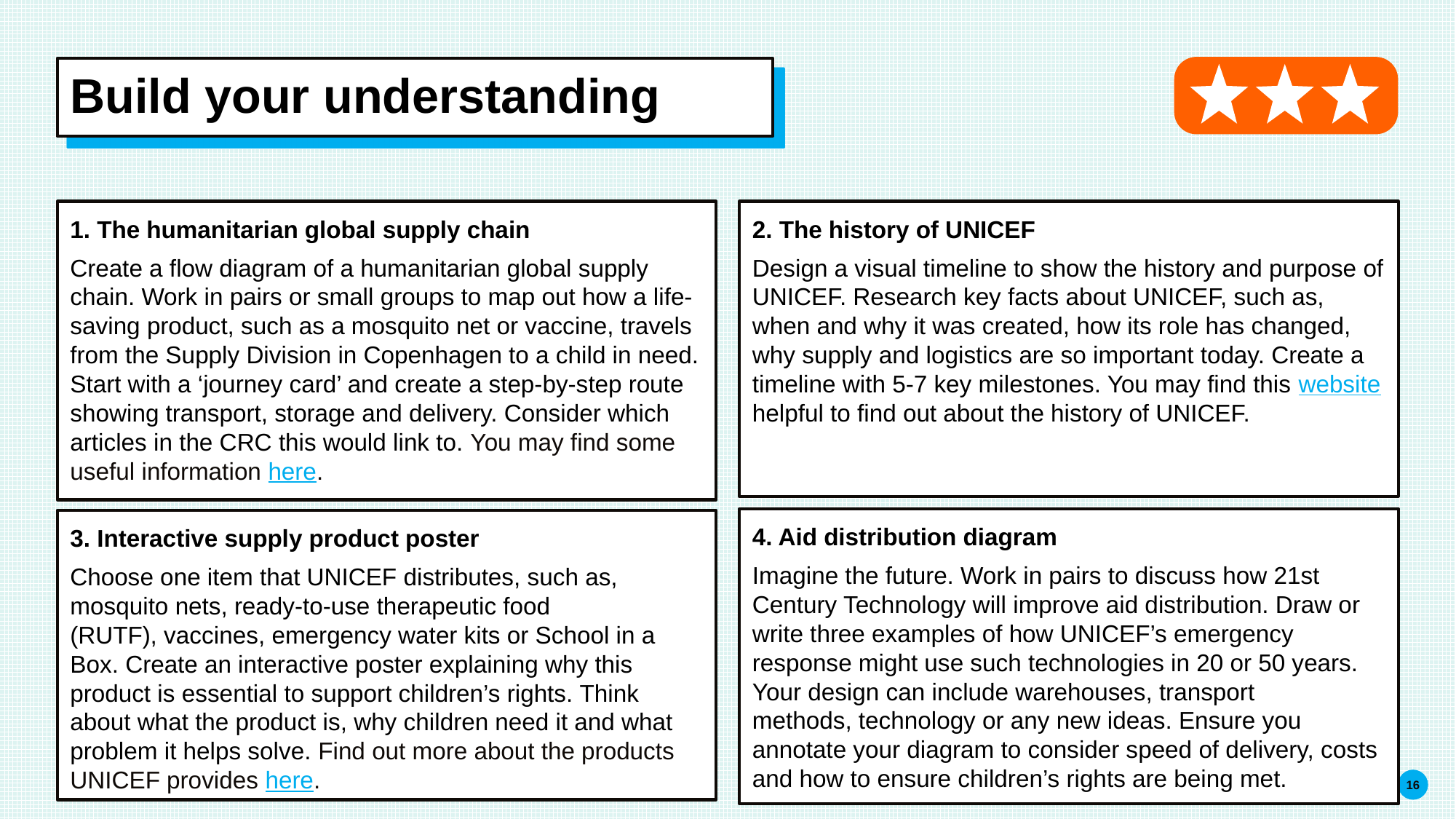

# Build your understanding
1. The humanitarian global supply chain
Create a flow diagram of a humanitarian global supply chain. Work in pairs or small groups to map out how a life-saving product, such as a mosquito net or vaccine, travels from the Supply Division in Copenhagen to a child in need. Start with a ‘journey card’ and create a step-by-step route showing transport, storage and delivery. Consider which articles in the CRC this would link to. You may find some useful information here.
2. The history of UNICEF
Design a visual timeline to show the history and purpose of UNICEF. Research key facts about UNICEF, such as, when and why it was created, how its role has changed, why supply and logistics are so important today. Create a timeline with 5-7 key milestones. You may find this website helpful to find out about the history of UNICEF.
4. Aid distribution diagram
Imagine the future. Work in pairs to discuss how 21st Century Technology will improve aid distribution. Draw or write three examples of how UNICEF’s emergency response might use such technologies in 20 or 50 years. Your design can include warehouses, transport methods, technology or any new ideas. Ensure you annotate your diagram to consider speed of delivery, costs and how to ensure children’s rights are being met.
3. Interactive supply product poster
Choose one item that UNICEF distributes, such as, mosquito nets, ready-to-use therapeutic food (RUTF), vaccines, emergency water kits or School in a Box. Create an interactive poster explaining why this product is essential to support children’s rights. Think about what the product is, why children need it and what problem it helps solve. Find out more about the products UNICEF provides here.
16